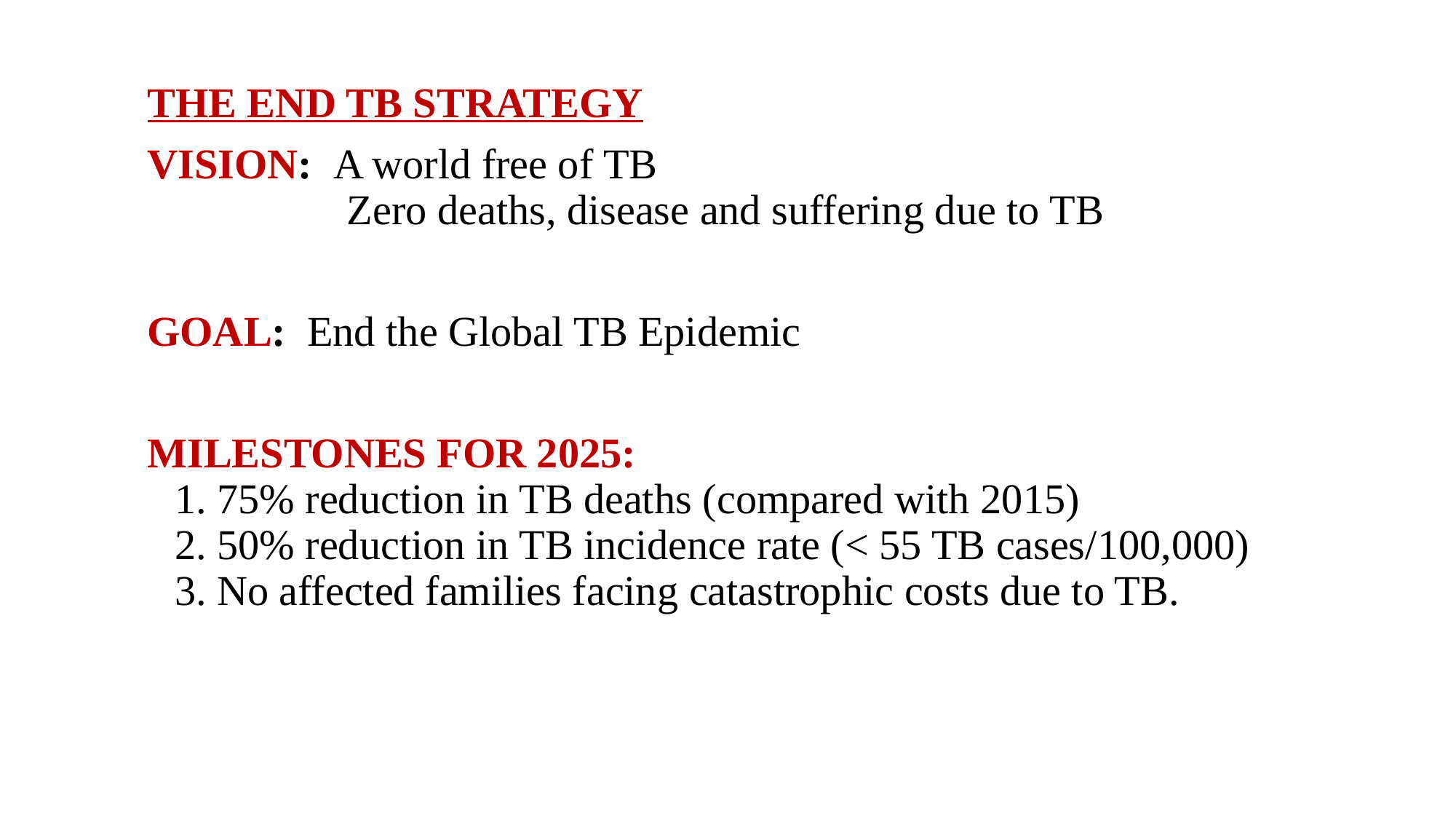

THE END TB STRATEGY
VISION:  A world free of TB
	      Zero deaths, disease and suffering due to TB

GOAL:  End the Global TB Epidemic

MILESTONES FOR 2025:
1. 75% reduction in TB deaths (compared with 2015)
2. 50% reduction in TB incidence rate (< 55 TB cases/100,000)
3. No affected families facing catastrophic costs due to TB.